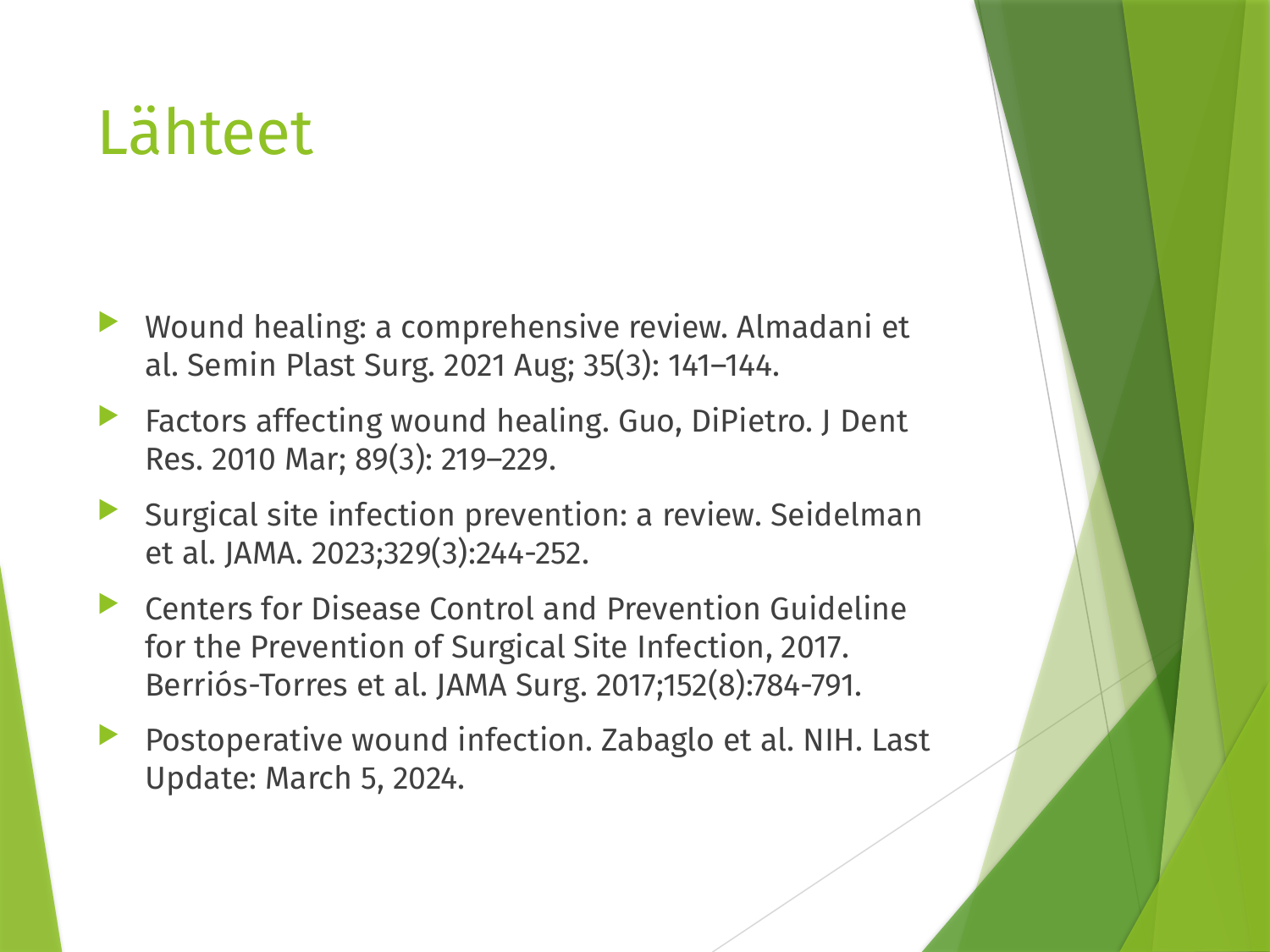

# Lähteet
Wound healing: a comprehensive review. Almadani et al. Semin Plast Surg. 2021 Aug; 35(3): 141–144.
Factors affecting wound healing. Guo, DiPietro. J Dent Res. 2010 Mar; 89(3): 219–229.
Surgical site infection prevention: a review. Seidelman et al. JAMA. 2023;329(3):244-252.
Centers for Disease Control and Prevention Guideline for the Prevention of Surgical Site Infection, 2017. Berriós-Torres et al. JAMA Surg. 2017;152(8):784-791.
Postoperative wound infection. Zabaglo et al. NIH. Last Update: March 5, 2024.